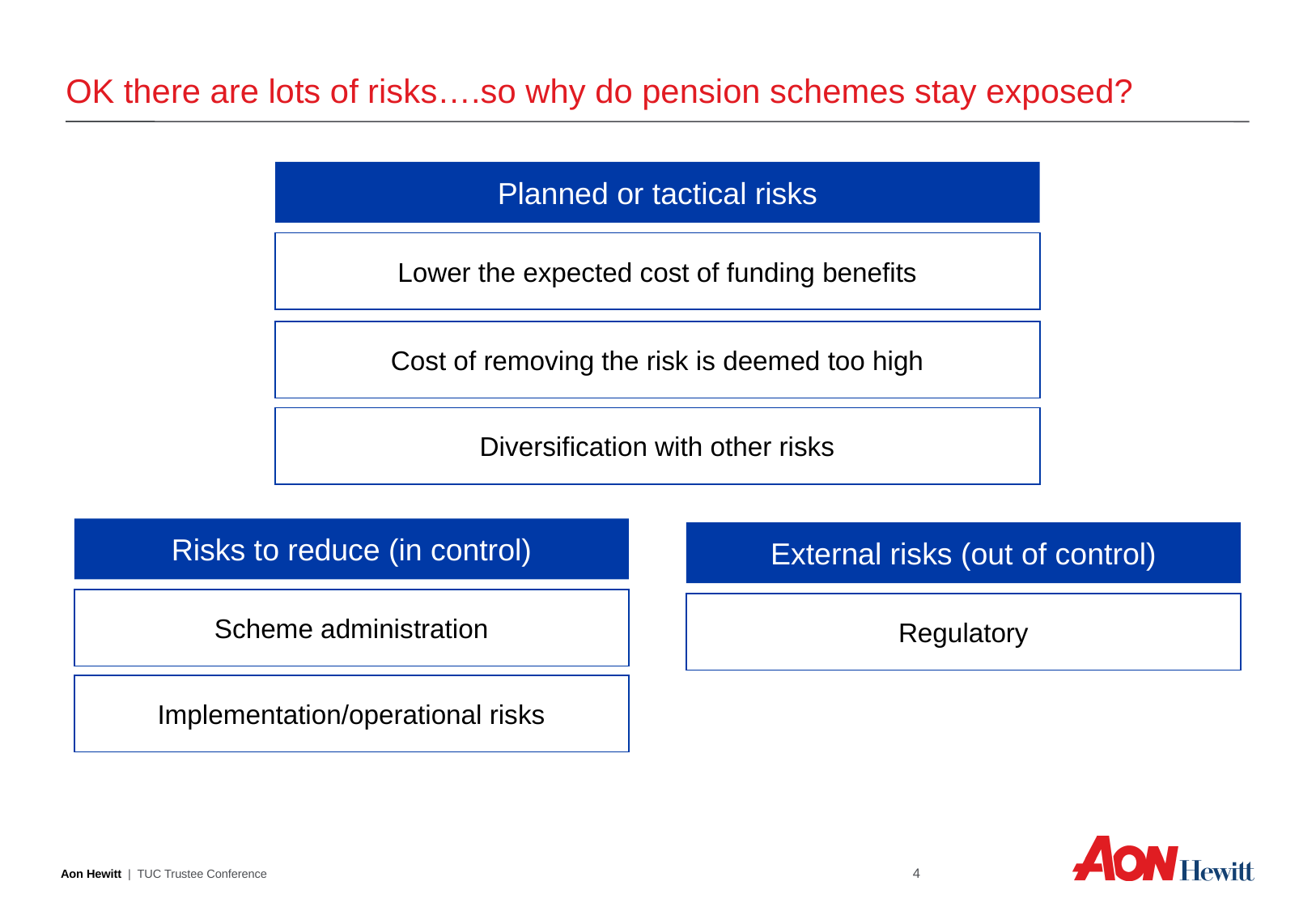

# OK there are lots of risks….so why do pension schemes stay exposed?
Planned or tactical risks
Lower the expected cost of funding benefits
Cost of removing the risk is deemed too high
Diversification with other risks
Risks to reduce (in control)
External risks (out of control)
Scheme administration
Regulatory
Implementation/operational risks
4